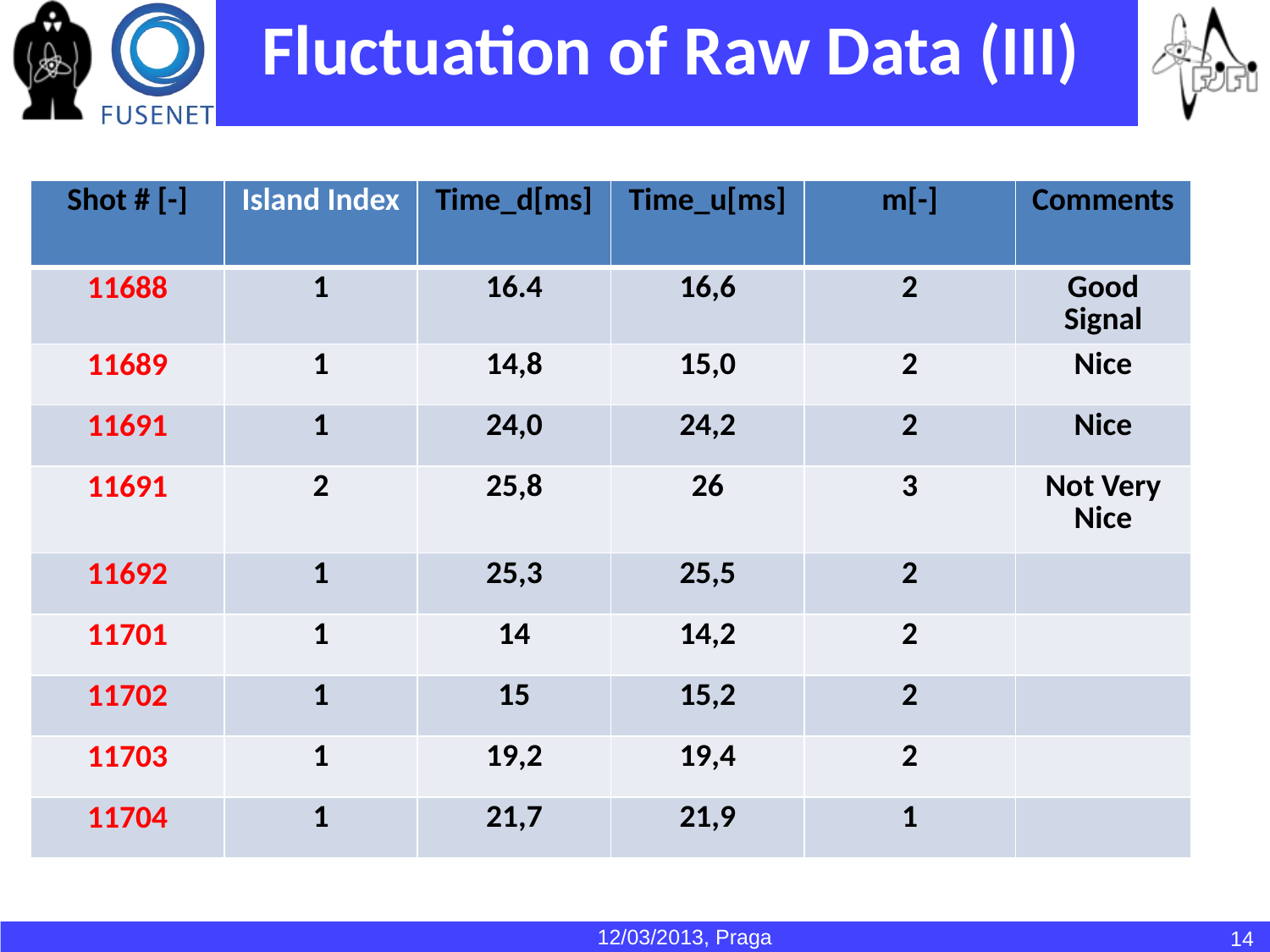

Fluctuation of Raw Data (III)
| Shot # [-] | Island Index | Time\_d[ms] | Time\_u[ms] | m[-] | Comments |
| --- | --- | --- | --- | --- | --- |
| 11688 | 1 | 16.4 | 16,6 | 2 | Good Signal |
| 11689 | 1 | 14,8 | 15,0 | 2 | Nice |
| 11691 | 1 | 24,0 | 24,2 | 2 | Nice |
| 11691 | 2 | 25,8 | 26 | 3 | Not Very Nice |
| 11692 | 1 | 25,3 | 25,5 | 2 |  |
| 11701 | 1 | 14 | 14,2 | 2 |  |
| 11702 | 1 | 15 | 15,2 | 2 |  |
| 11703 | 1 | 19,2 | 19,4 | 2 |  |
| 11704 | 1 | 21,7 | 21,9 | 1 |  |
14